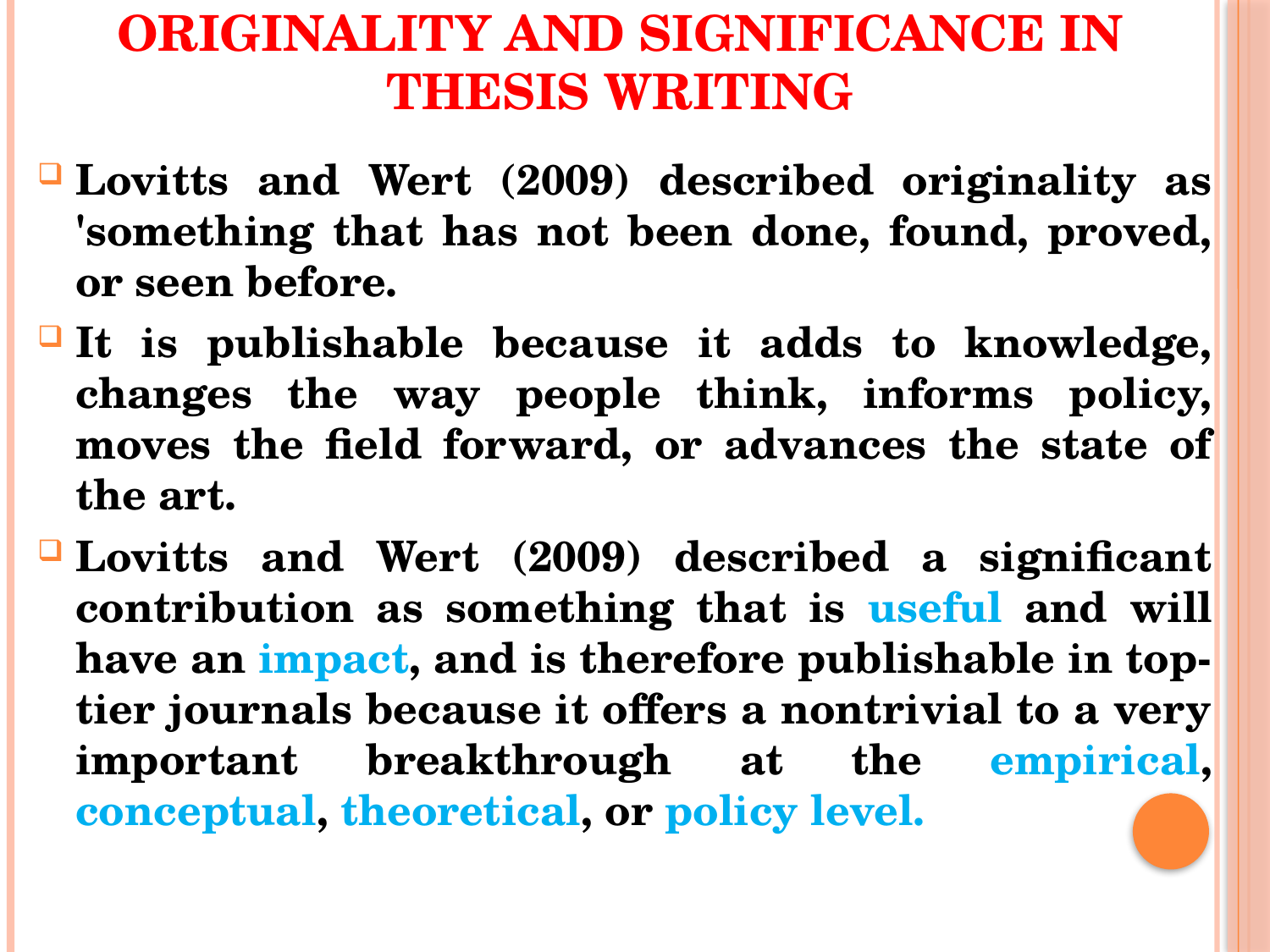

# Originality and Significance IN THESIS WRITING
Lovitts and Wert (2009) described originality as 'something that has not been done, found, proved, or seen before.
It is publishable because it adds to knowledge, changes the way people think, informs policy, moves the field forward, or advances the state of the art.
Lovitts and Wert (2009) described a significant contribution as something that is useful and will have an impact, and is therefore publishable in top-tier journals because it offers a nontrivial to a very important breakthrough at the empirical, conceptual, theoretical, or policy level.